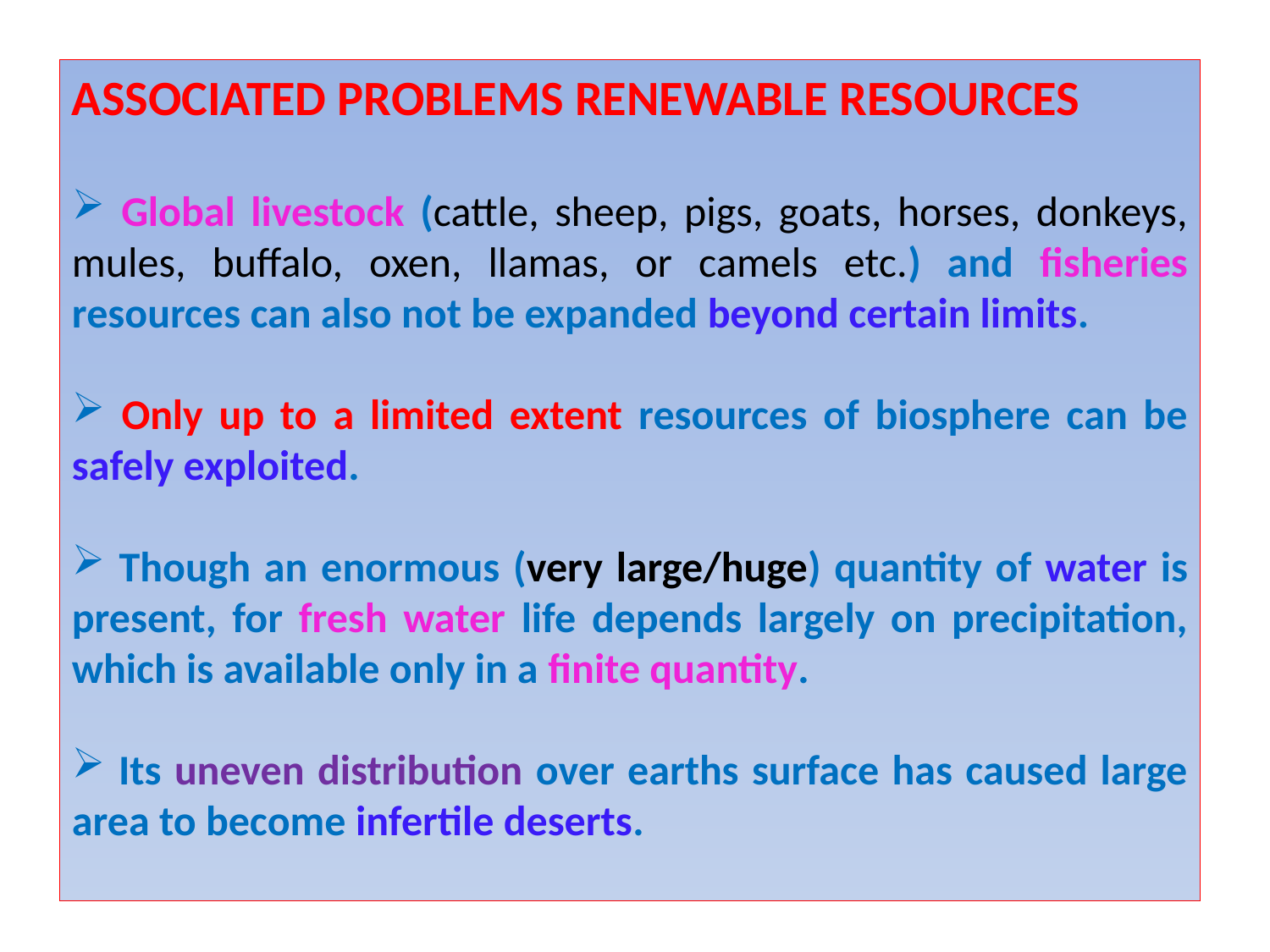

ASSOCIATED PROBLEMS RENEWABLE RESOURCES

 Global livestock (cattle, sheep, pigs, goats, horses, donkeys, mules, buffalo, oxen, llamas, or camels etc.) and fisheries resources can also not be expanded beyond certain limits.

 Only up to a limited extent resources of biosphere can be safely exploited.

 Though an enormous (very large/huge) quantity of water is present, for fresh water life depends largely on precipitation, which is available only in a finite quantity.

 Its uneven distribution over earths surface has caused large area to become infertile deserts.